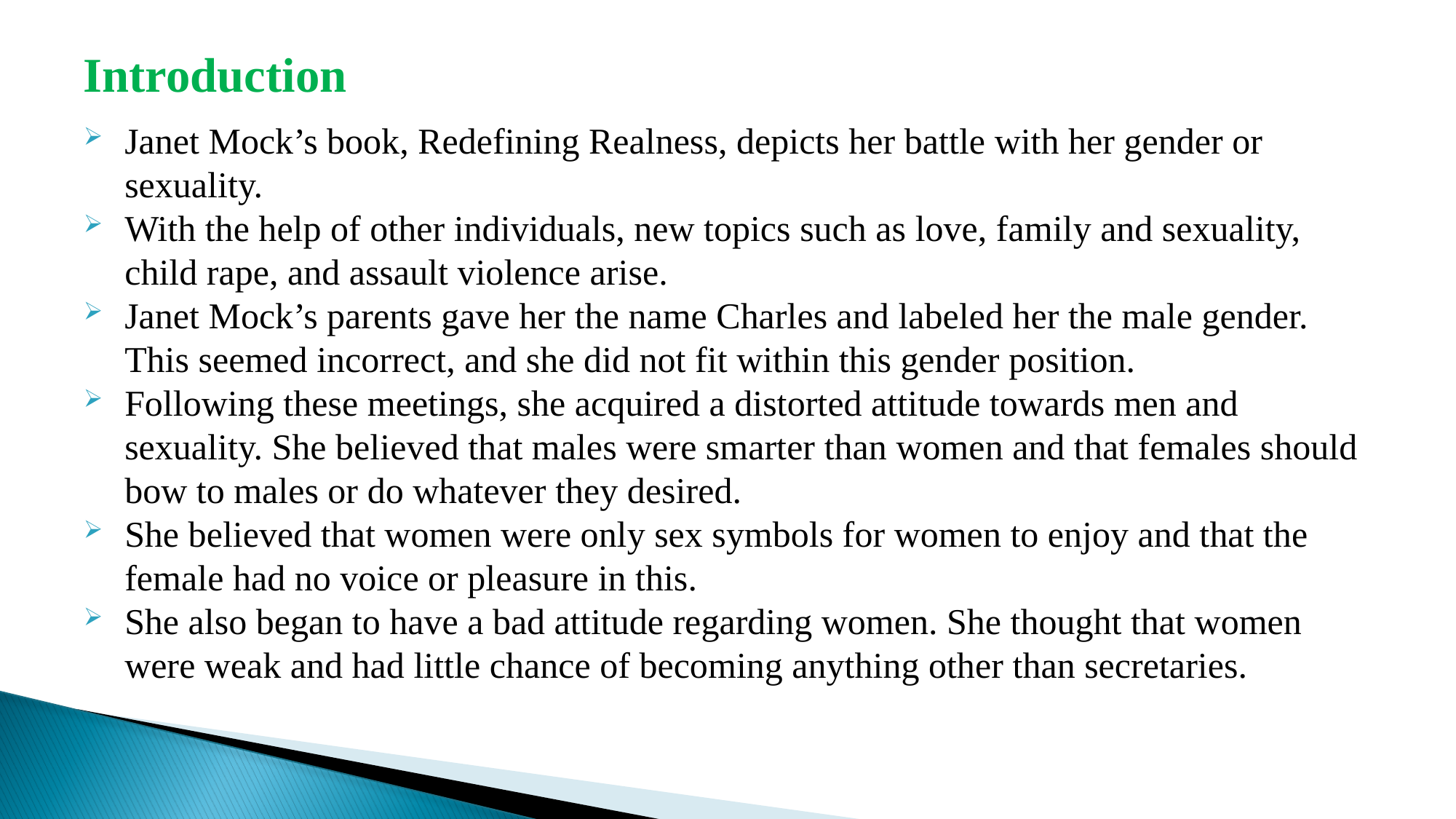

# Introduction
Janet Mock’s book, Redefining Realness, depicts her battle with her gender or sexuality.
With the help of other individuals, new topics such as love, family and sexuality, child rape, and assault violence arise.
Janet Mock’s parents gave her the name Charles and labeled her the male gender. This seemed incorrect, and she did not fit within this gender position.
Following these meetings, she acquired a distorted attitude towards men and sexuality. She believed that males were smarter than women and that females should bow to males or do whatever they desired.
She believed that women were only sex symbols for women to enjoy and that the female had no voice or pleasure in this.
She also began to have a bad attitude regarding women. She thought that women were weak and had little chance of becoming anything other than secretaries.